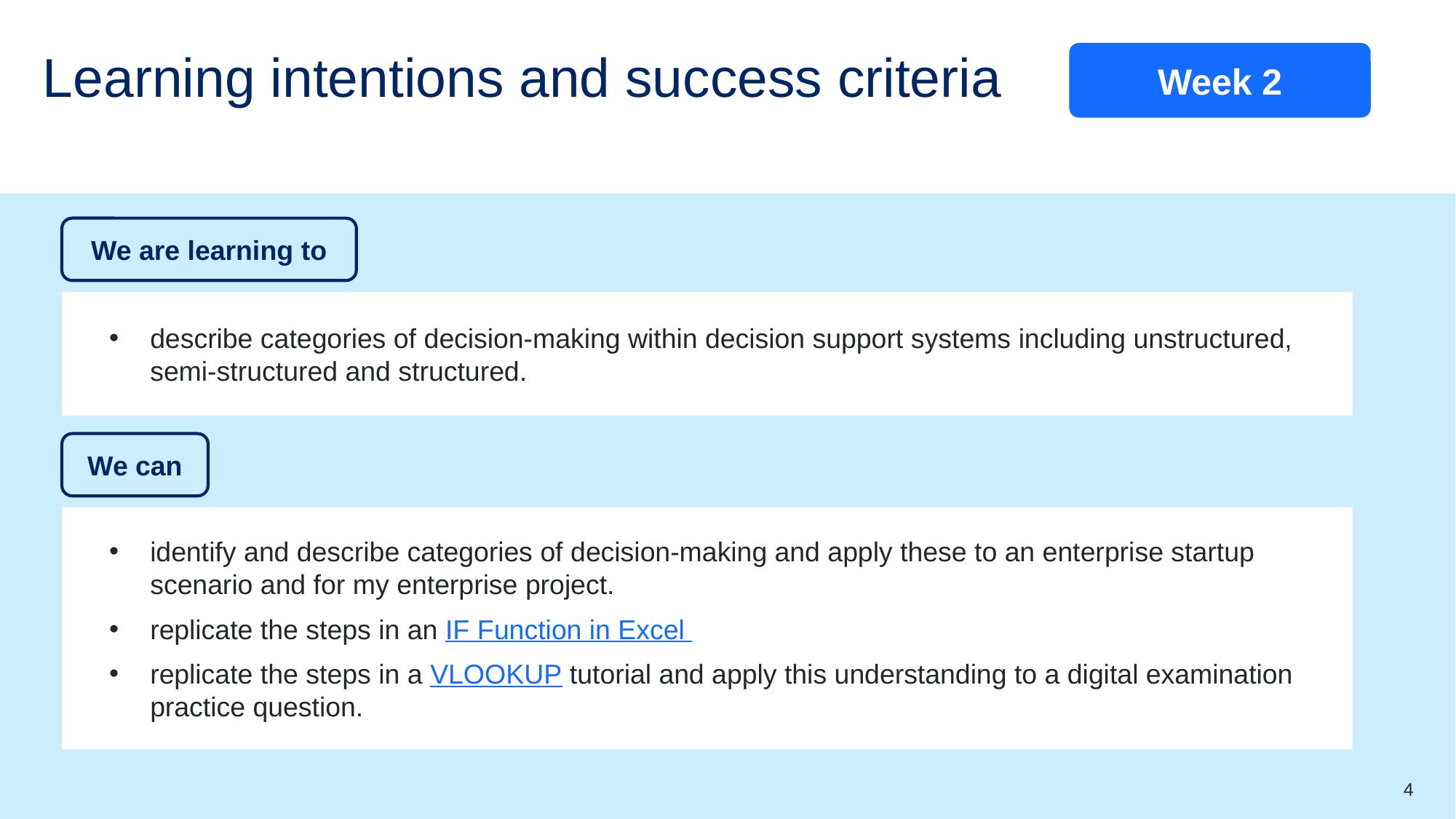

Week 2
# Learning intentions and success criteria
We are learning to
describe categories of decision-making within decision support systems including unstructured, semi-structured and structured.
We can
identify and describe categories of decision-making and apply these to an enterprise startup scenario and for my enterprise project.
replicate the steps in an IF Function in Excel
replicate the steps in a VLOOKUP tutorial and apply this understanding to a digital examination practice question.
4